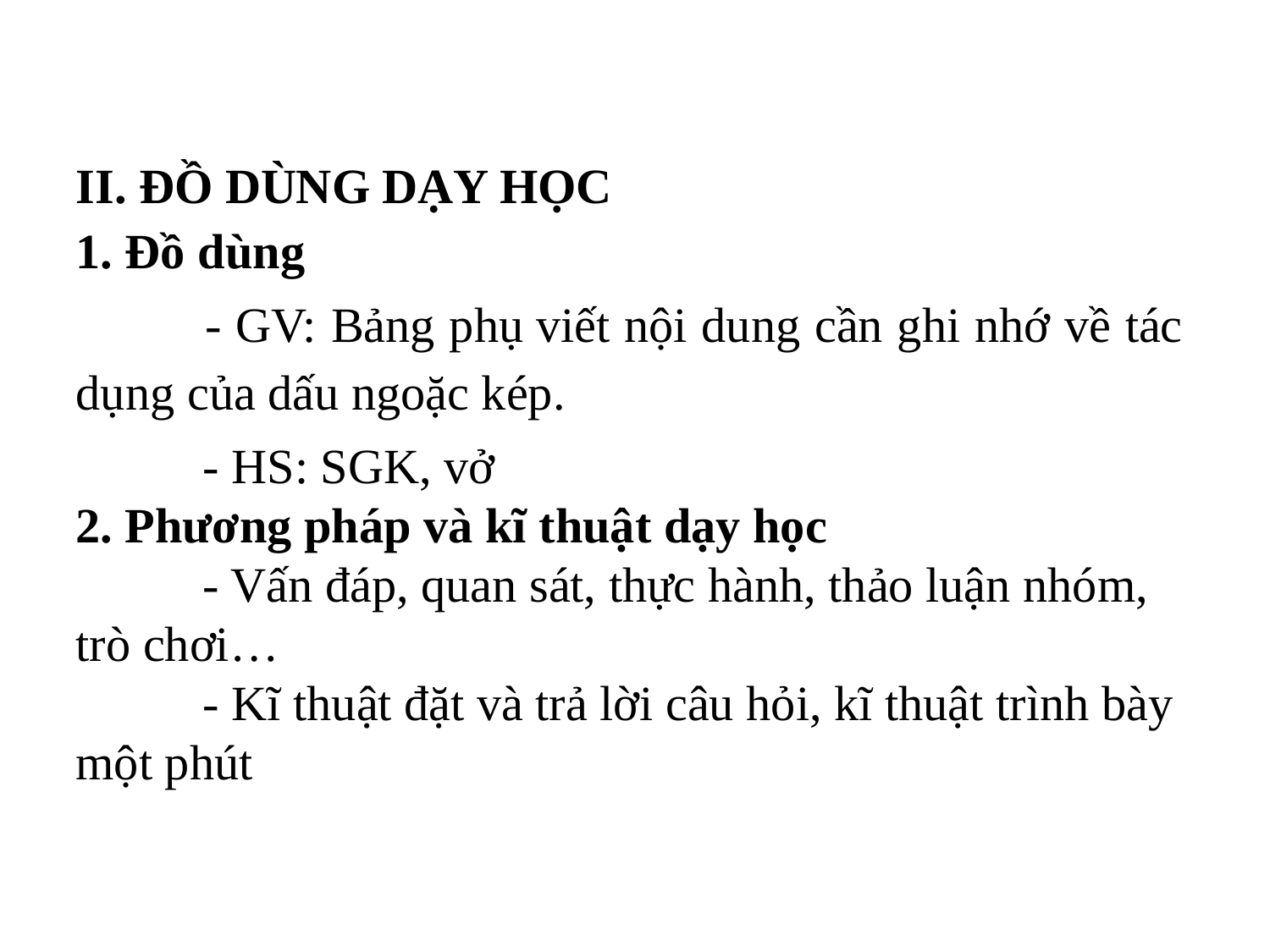

II. ĐỒ DÙNG DẠY HỌC
1. Đồ dùng
 	- GV: Bảng phụ viết nội dung cần ghi nhớ về tác dụng của dấu ngoặc kép.
 	- HS: SGK, vở
2. Phương pháp và kĩ thuật dạy học
 	- Vấn đáp, quan sát, thực hành, thảo luận nhóm, trò chơi…
 	- Kĩ thuật đặt và trả lời câu hỏi, kĩ thuật trình bày một phút